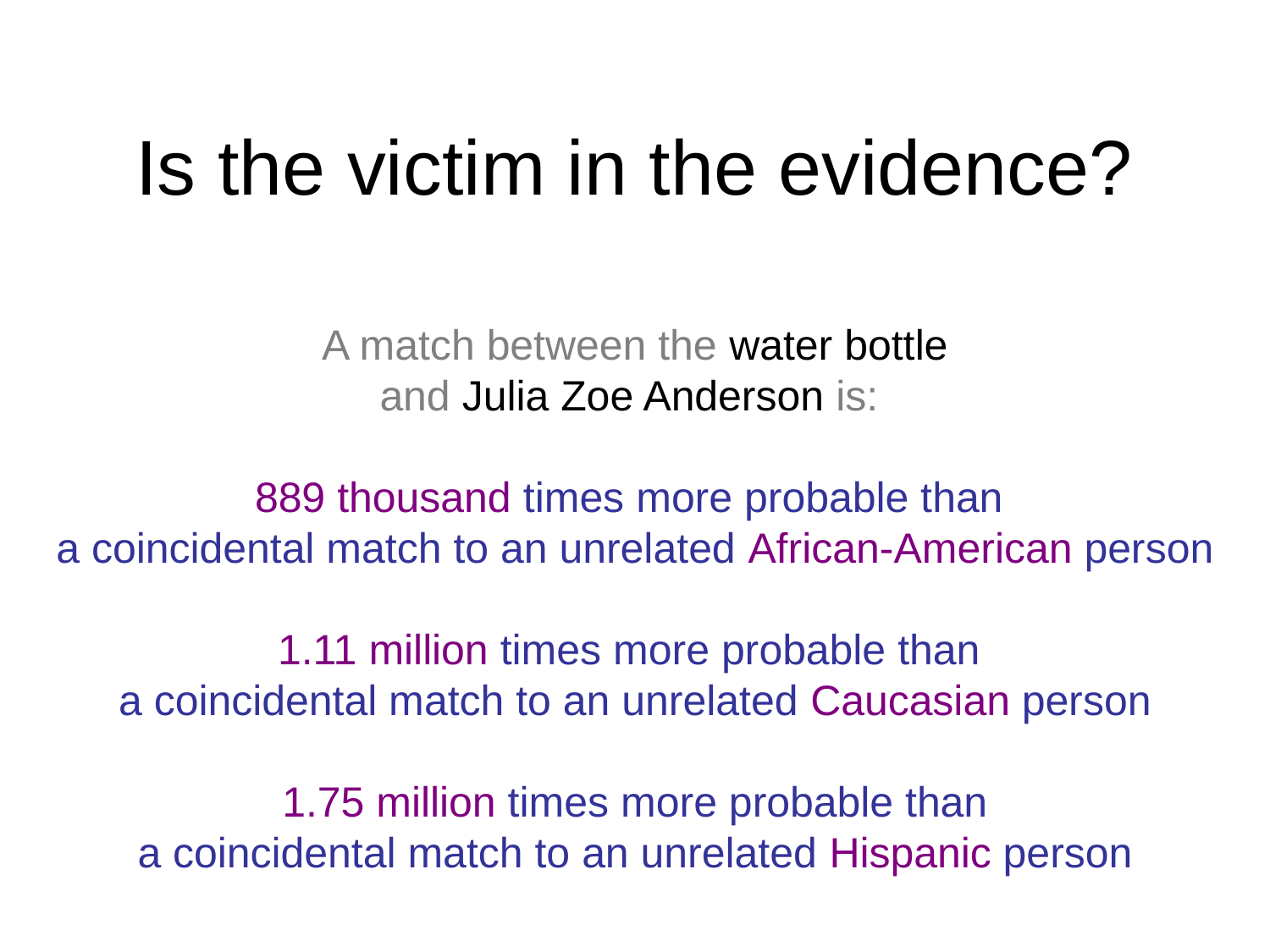

# Is the victim in the evidence?
A match between the water bottle
and Julia Zoe Anderson is:

889 thousand times more probable than
a coincidental match to an unrelated African-American person

1.11 million times more probable than
a coincidental match to an unrelated Caucasian person

1.75 million times more probable than
a coincidental match to an unrelated Hispanic person